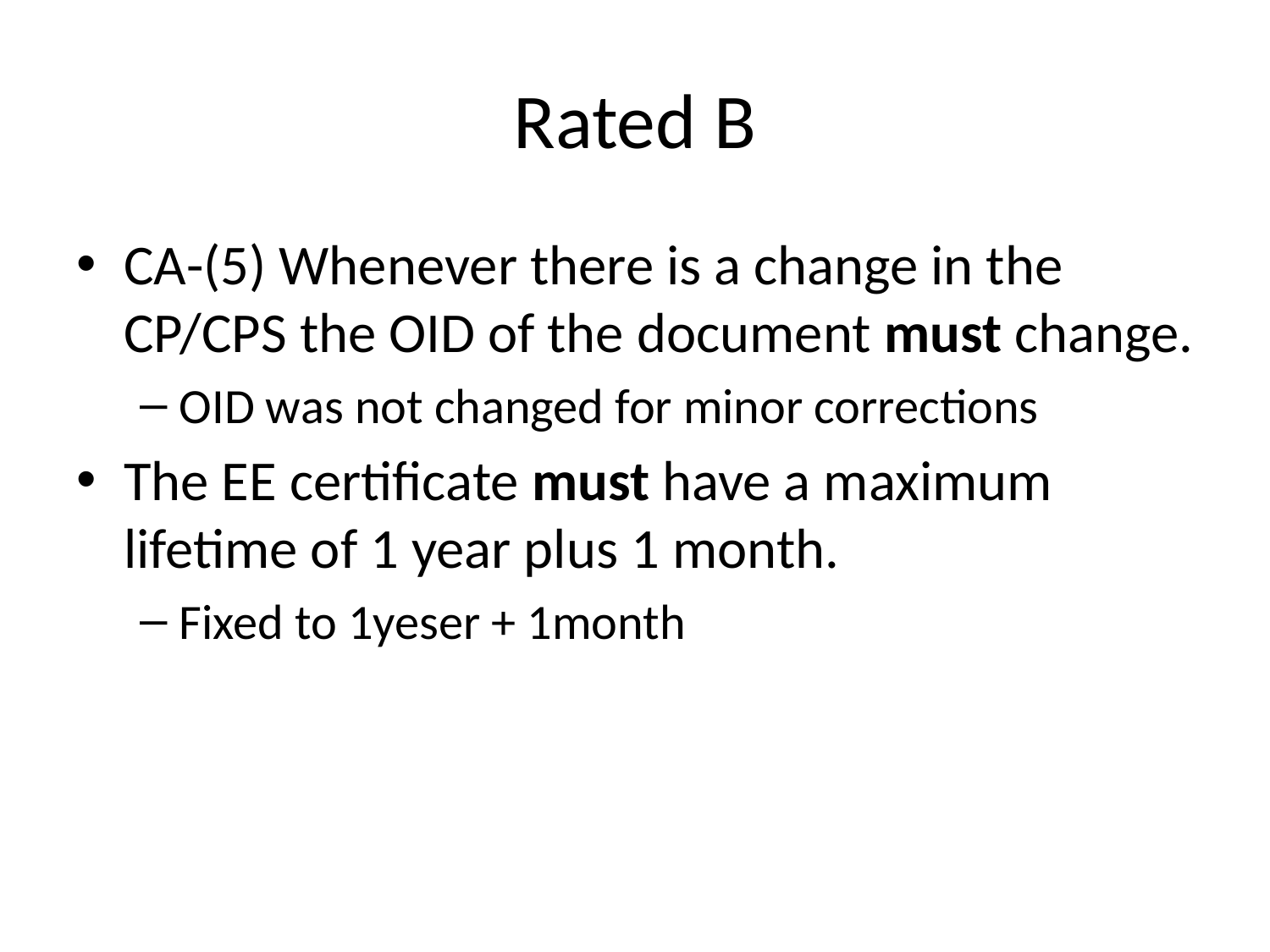

# Rated B
CA-(5) Whenever there is a change in the CP/CPS the OID of the document must change.
OID was not changed for minor corrections
The EE certificate must have a maximum lifetime of 1 year plus 1 month.
Fixed to 1yeser + 1month